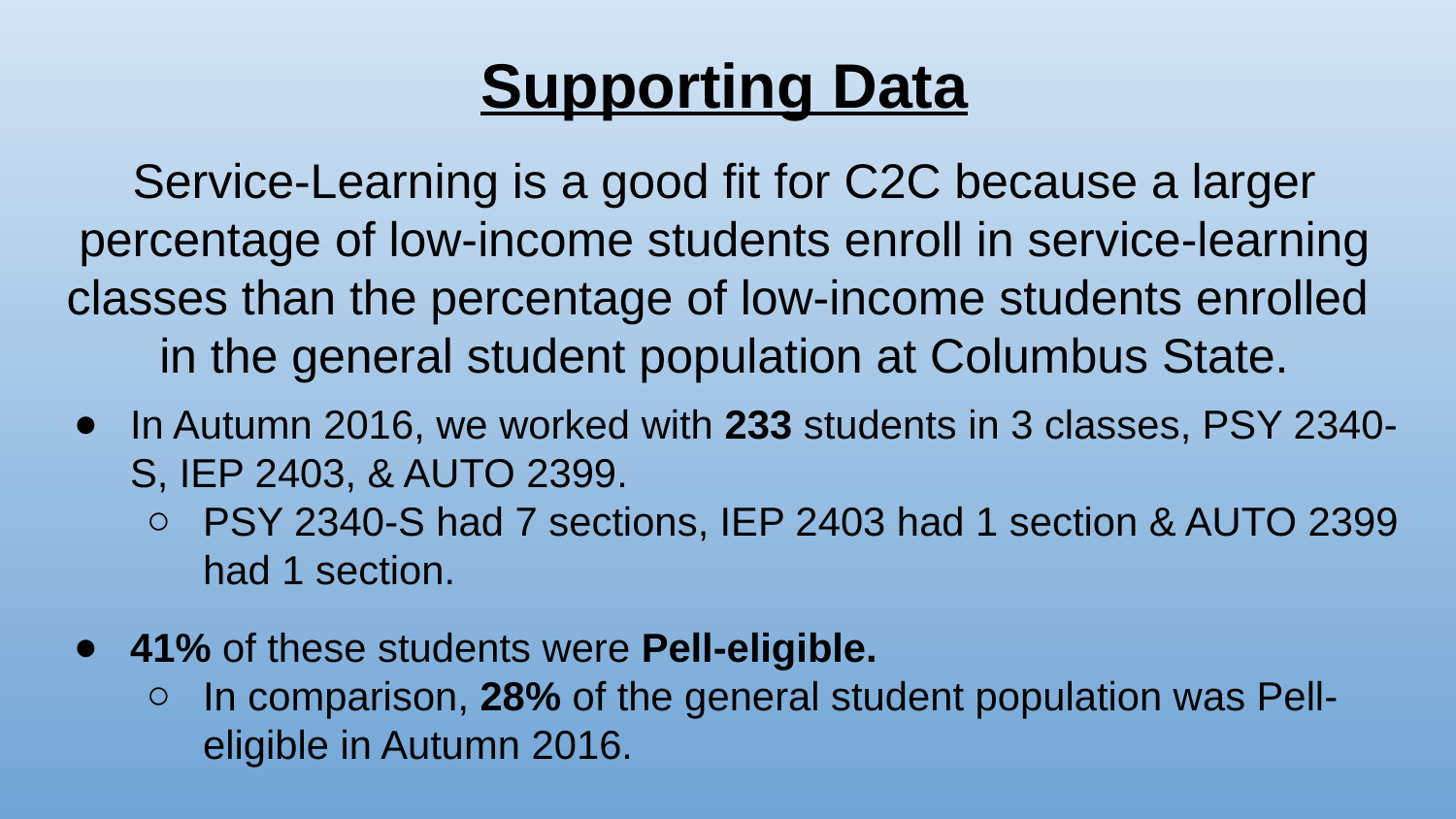

# Supporting Data

Service-Learning is a good fit for C2C because a larger percentage of low-income students enroll in service-learning classes than the percentage of low-income students enrolled  in the general student population at Columbus State.
In Autumn 2016, we worked with 233 students in 3 classes, PSY 2340-S, IEP 2403, & AUTO 2399.
PSY 2340-S had 7 sections, IEP 2403 had 1 section & AUTO 2399 had 1 section.

41% of these students were Pell-eligible.
In comparison, 28% of the general student population was Pell-eligible in Autumn 2016.